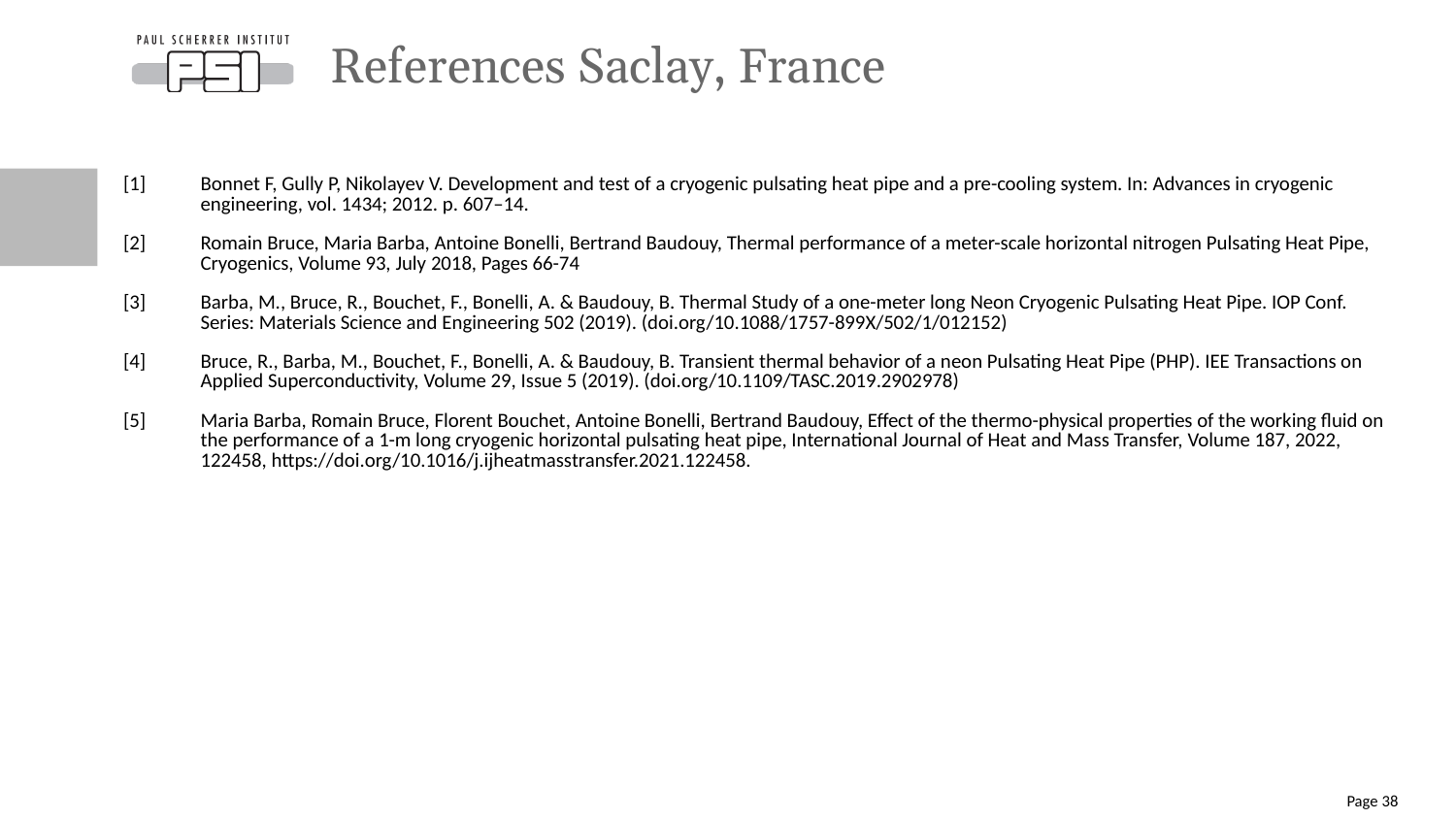

# References Saclay, France

| [1] | Bonnet F, Gully P, Nikolayev V. Development and test of a cryogenic pulsating heat pipe and a pre-cooling system. In: Advances in cryogenic engineering, vol. 1434; 2012. p. 607–14. |
| --- | --- |
| [2] | Romain Bruce, Maria Barba, Antoine Bonelli, Bertrand Baudouy, Thermal performance of a meter-scale horizontal nitrogen Pulsating Heat Pipe, Cryogenics, Volume 93, July 2018, Pages 66-74 |
| [3] | Barba, M., Bruce, R., Bouchet, F., Bonelli, A. & Baudouy, B. Thermal Study of a one-meter long Neon Cryogenic Pulsating Heat Pipe. IOP Conf. Series: Materials Science and Engineering 502 (2019). (doi.org/10.1088/1757-899X/502/1/012152) |
| [4] | Bruce, R., Barba, M., Bouchet, F., Bonelli, A. & Baudouy, B. Transient thermal behavior of a neon Pulsating Heat Pipe (PHP). IEE Transactions on Applied Superconductivity, Volume 29, Issue 5 (2019). (doi.org/10.1109/TASC.2019.2902978) |
| [5] | Maria Barba, Romain Bruce, Florent Bouchet, Antoine Bonelli, Bertrand Baudouy, Effect of the thermo-physical properties of the working fluid on the performance of a 1-m long cryogenic horizontal pulsating heat pipe, International Journal of Heat and Mass Transfer, Volume 187, 2022, 122458, https://doi.org/10.1016/j.ijheatmasstransfer.2021.122458. |
Page 38